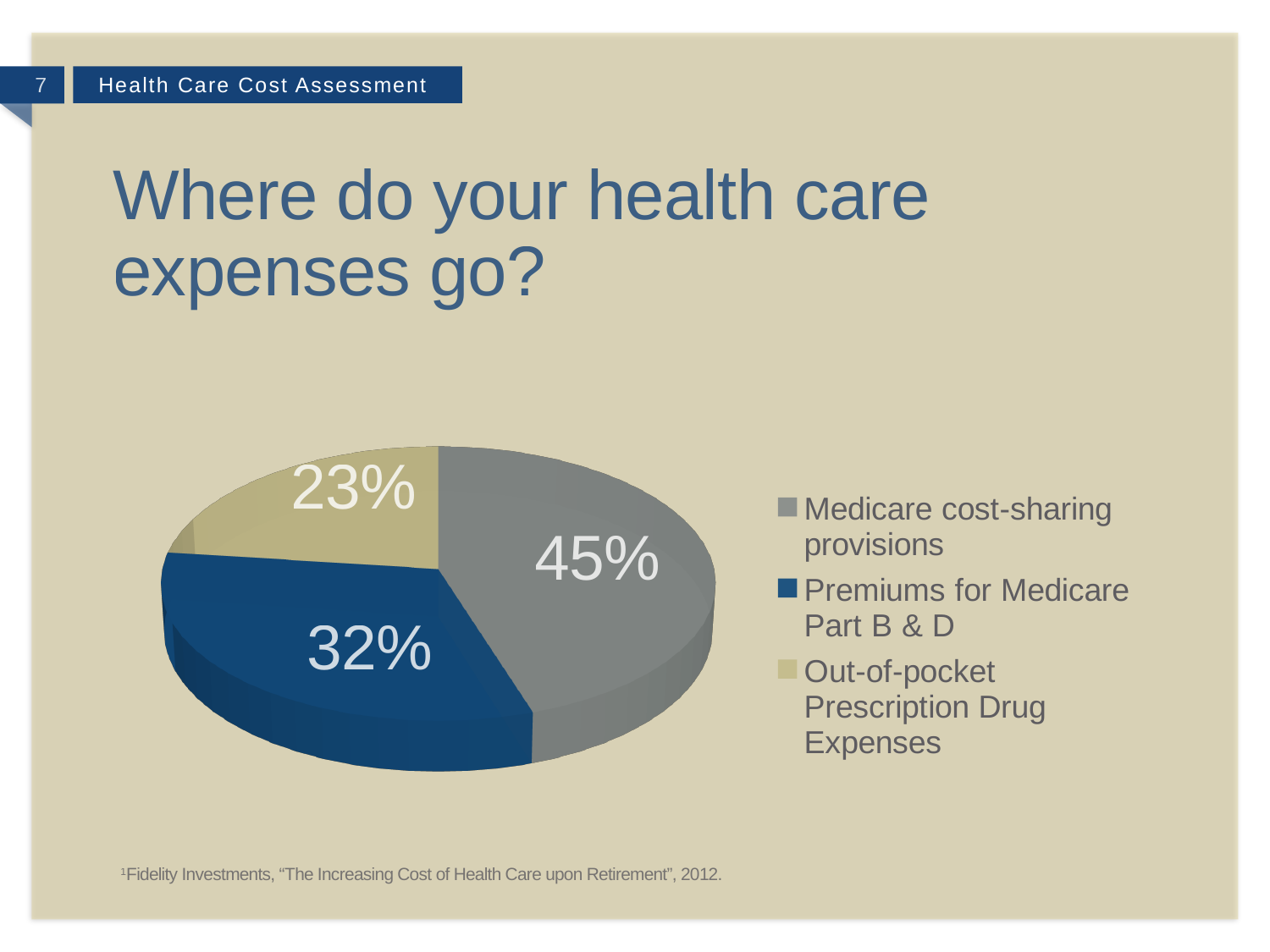

7
# Where do your health care expenses go?

[unsupported chart]

23%
45%
32%
1Fidelity Investments, “The Increasing Cost of Health Care upon Retirement”, 2012.